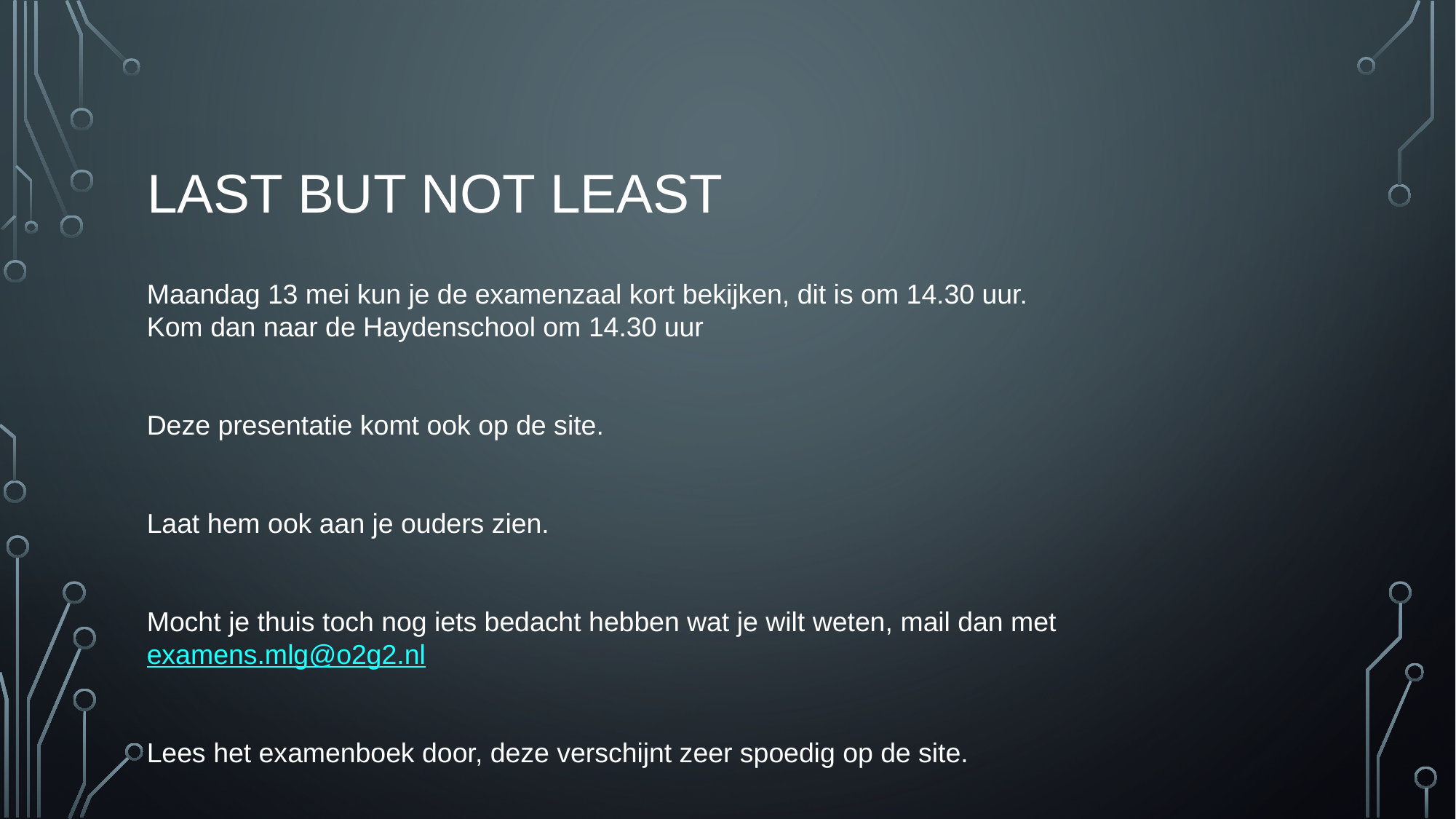

# Last but not least
Maandag 13 mei kun je de examenzaal kort bekijken, dit is om 14.30 uur.
Kom dan naar de Haydenschool om 14.30 uur

Deze presentatie komt ook op de site.

Laat hem ook aan je ouders zien.

Mocht je thuis toch nog iets bedacht hebben wat je wilt weten, mail dan met examens.mlg@o2g2.nl

Lees het examenboek door, deze verschijnt zeer spoedig op de site.